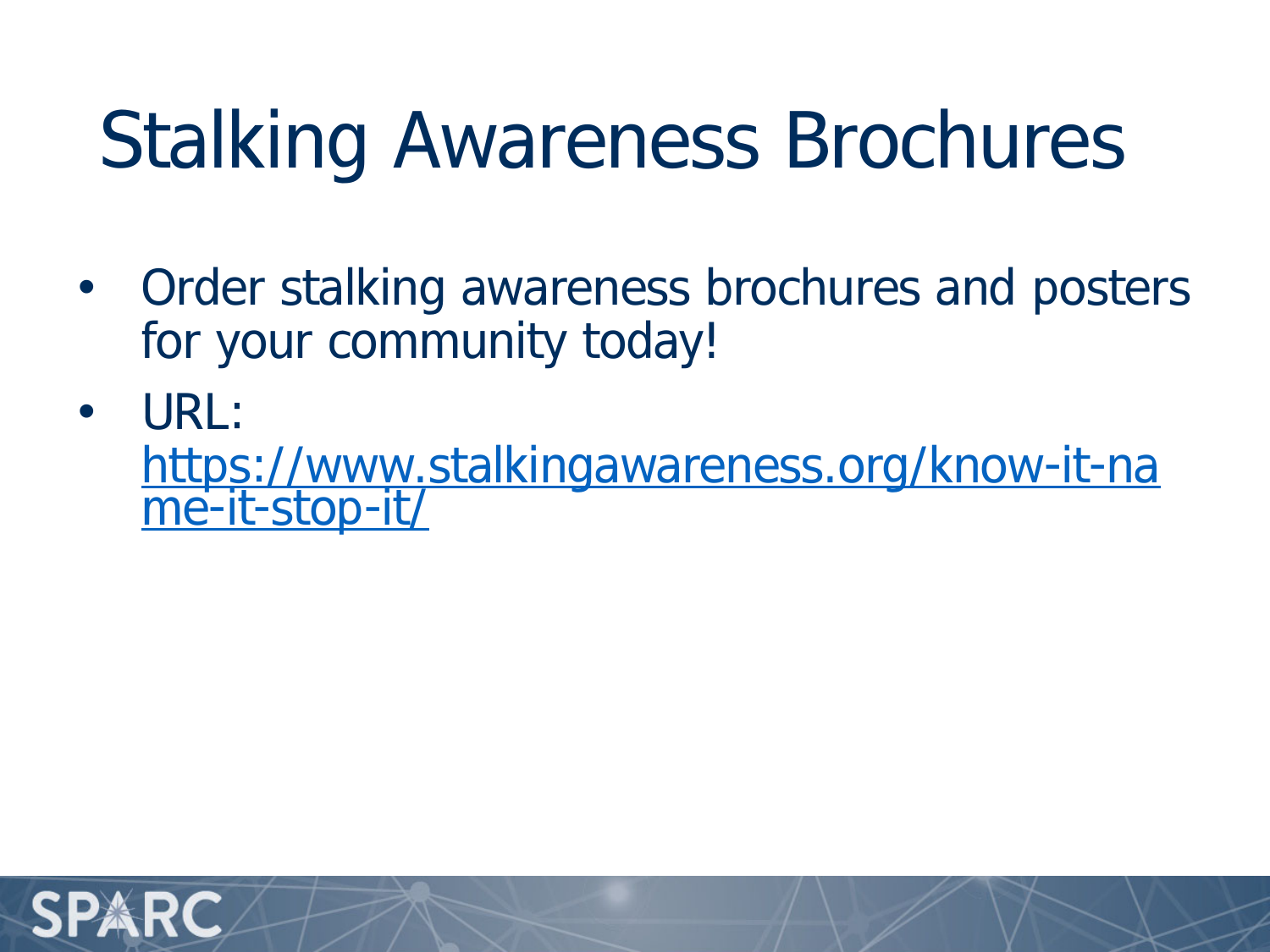

# Stalking Awareness Brochures
Order stalking awareness brochures and posters for your community today!
URL: https://www.stalkingawareness.org/know-it-name-it-stop-it/